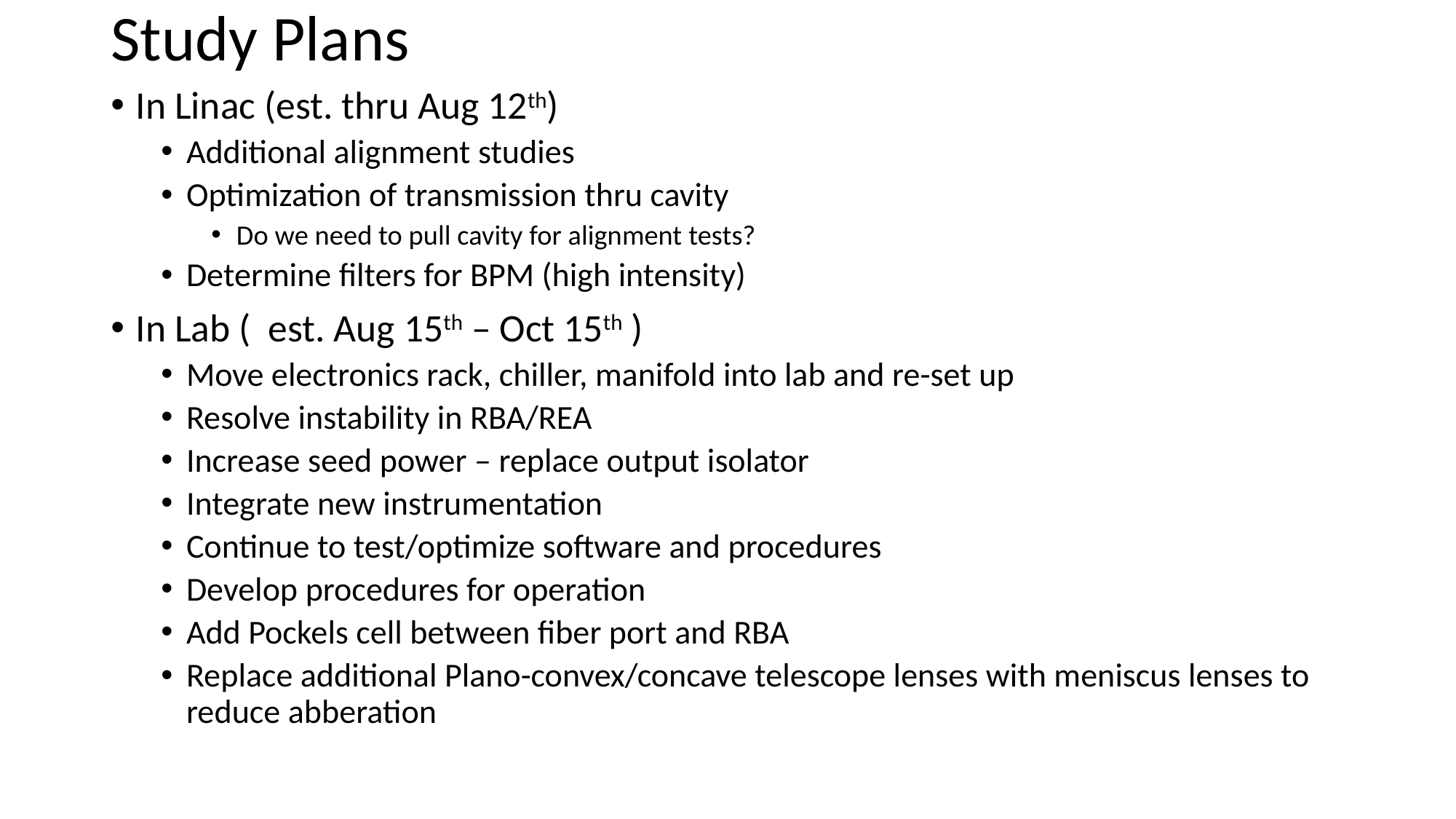

# Study Plans
In Linac (est. thru Aug 12th)
Additional alignment studies
Optimization of transmission thru cavity
Do we need to pull cavity for alignment tests?
Determine filters for BPM (high intensity)
In Lab (  est. Aug 15th – Oct 15th )
Move electronics rack, chiller, manifold into lab and re-set up
Resolve instability in RBA/REA
Increase seed power – replace output isolator
Integrate new instrumentation
Continue to test/optimize software and procedures
Develop procedures for operation
Add Pockels cell between fiber port and RBA
Replace additional Plano-convex/concave telescope lenses with meniscus lenses to reduce abberation